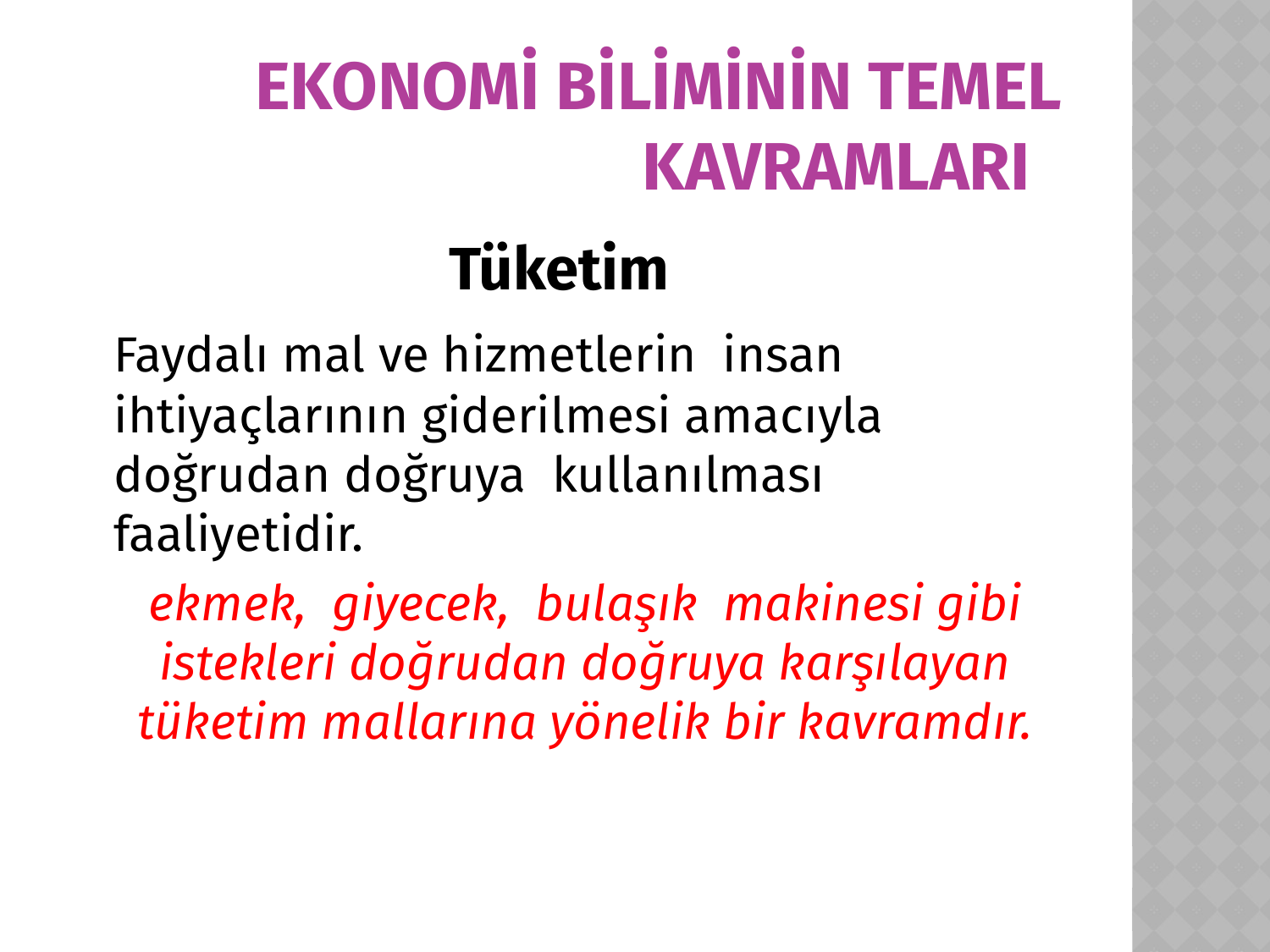

# Ekonomi Biliminin Temel Kavramları
Tüketim
	Faydalı mal ve hizmetlerin  insan  ihtiyaçlarının giderilmesi amacıyla doğrudan doğruya  kullanılması  faaliyetidir.
	ekmek,  giyecek,  bulaşık  makinesi gibi istekleri doğrudan doğruya karşılayan tüketim mallarına yönelik bir kavramdır.